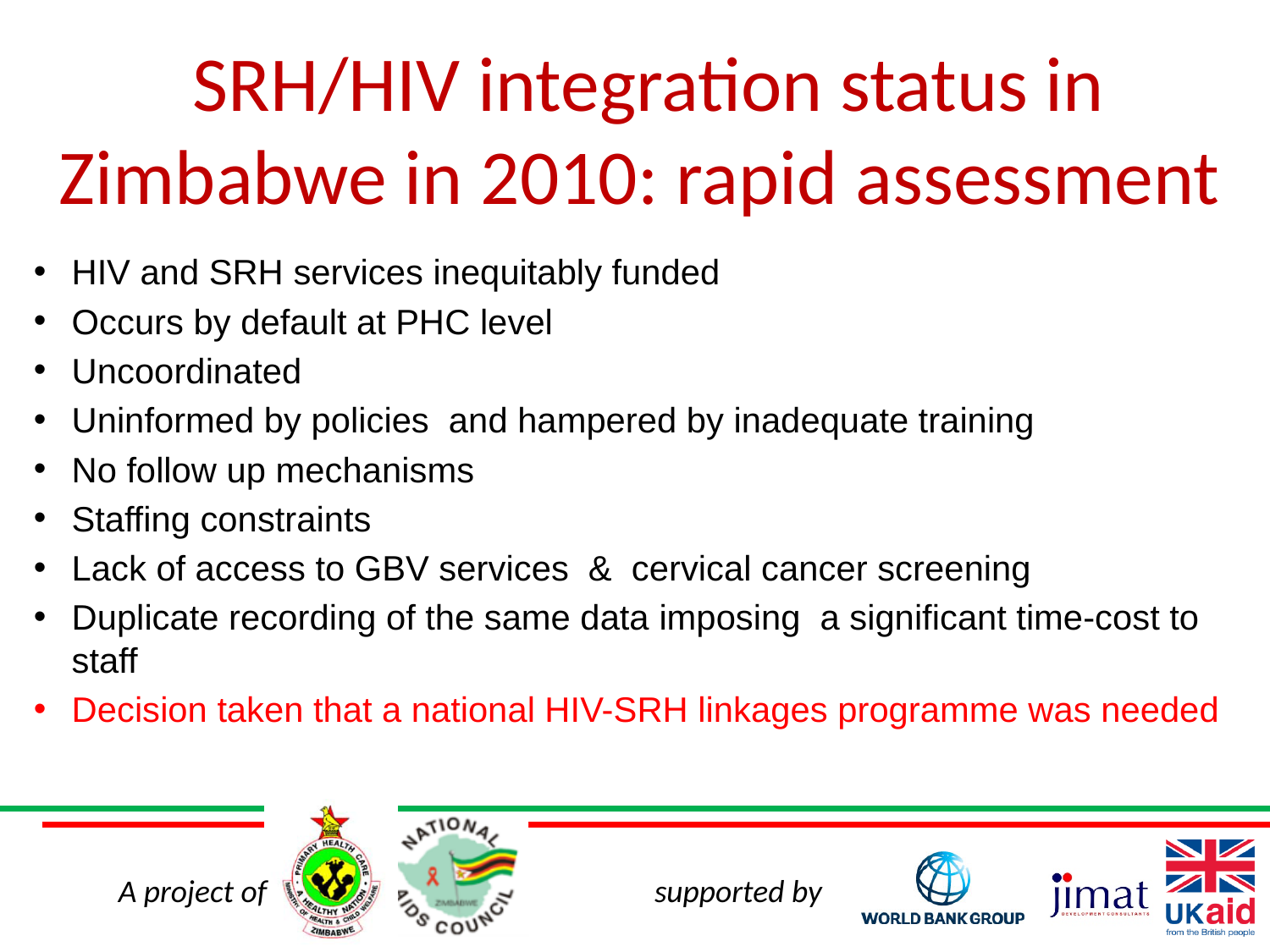

SRH/HIV integration status in Zimbabwe in 2010: rapid assessment
HIV and SRH services inequitably funded
Occurs by default at PHC level
Uncoordinated
Uninformed by policies  and hampered by inadequate training
No follow up mechanisms
Staffing constraints
Lack of access to GBV services  &  cervical cancer screening
Duplicate recording of the same data imposing  a significant time-cost to staff
Decision taken that a national HIV-SRH linkages programme was needed